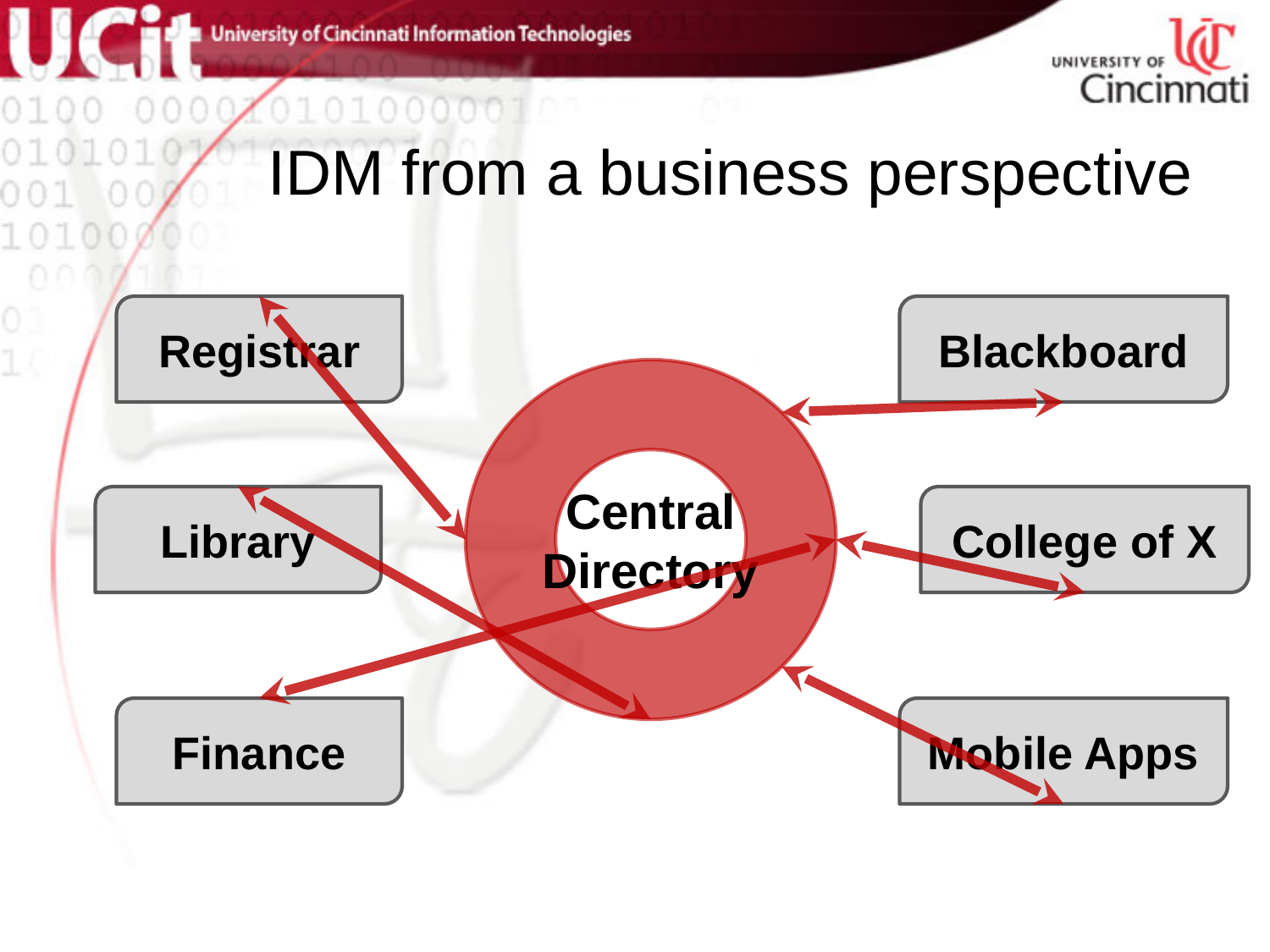

# IDM from a business perspective
Registrar
Blackboard
Central Directory
Library
College of X
Finance
Mobile Apps